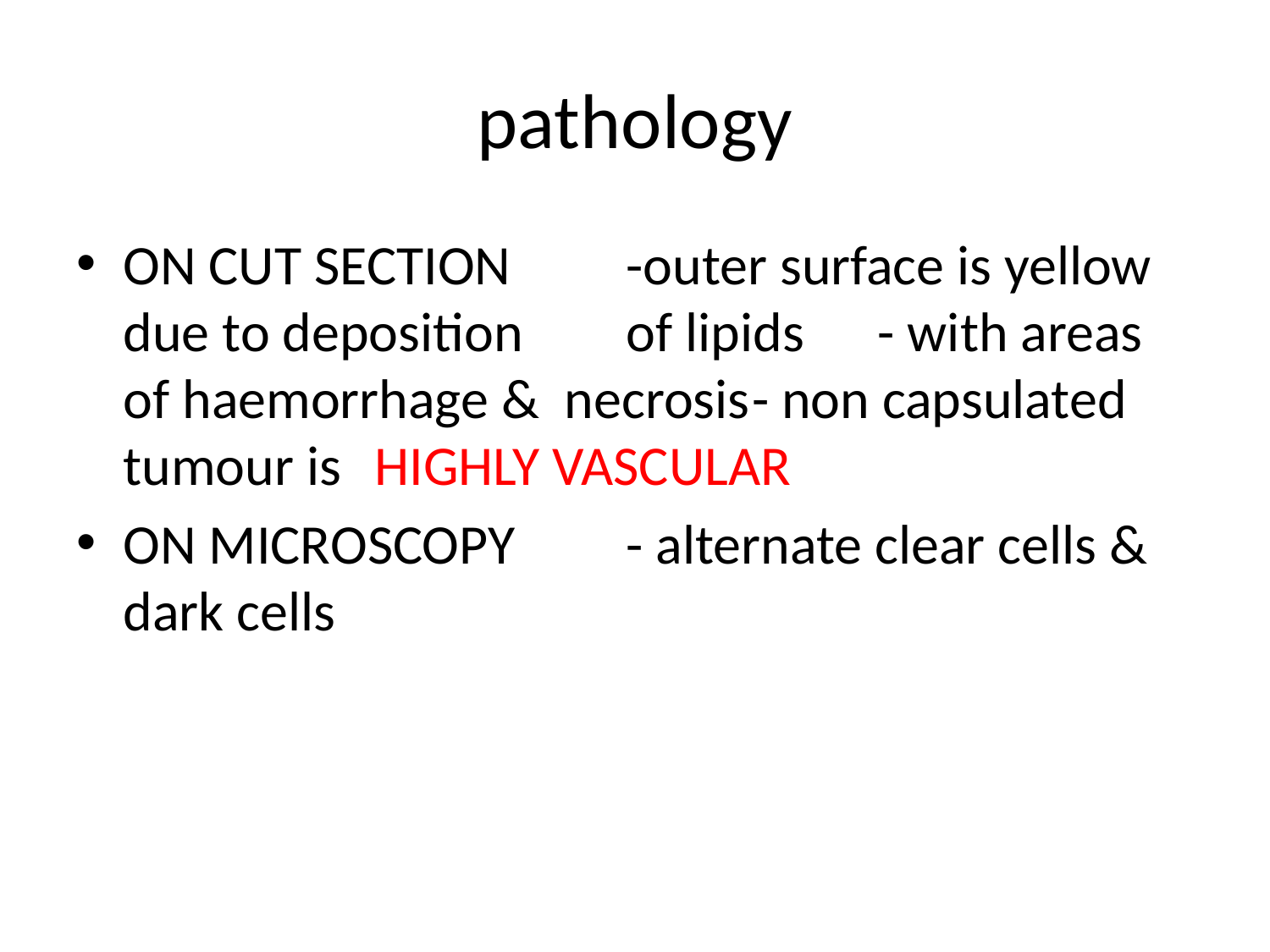

# pathology
ON CUT SECTION						-outer surface is yellow due to deposition 		of lipids						- with areas of haemorrhage &  necrosis									- non capsulated tumour is 					HIGHLY VASCULAR
ON MICROSCOPY						- alternate clear cells & dark cells